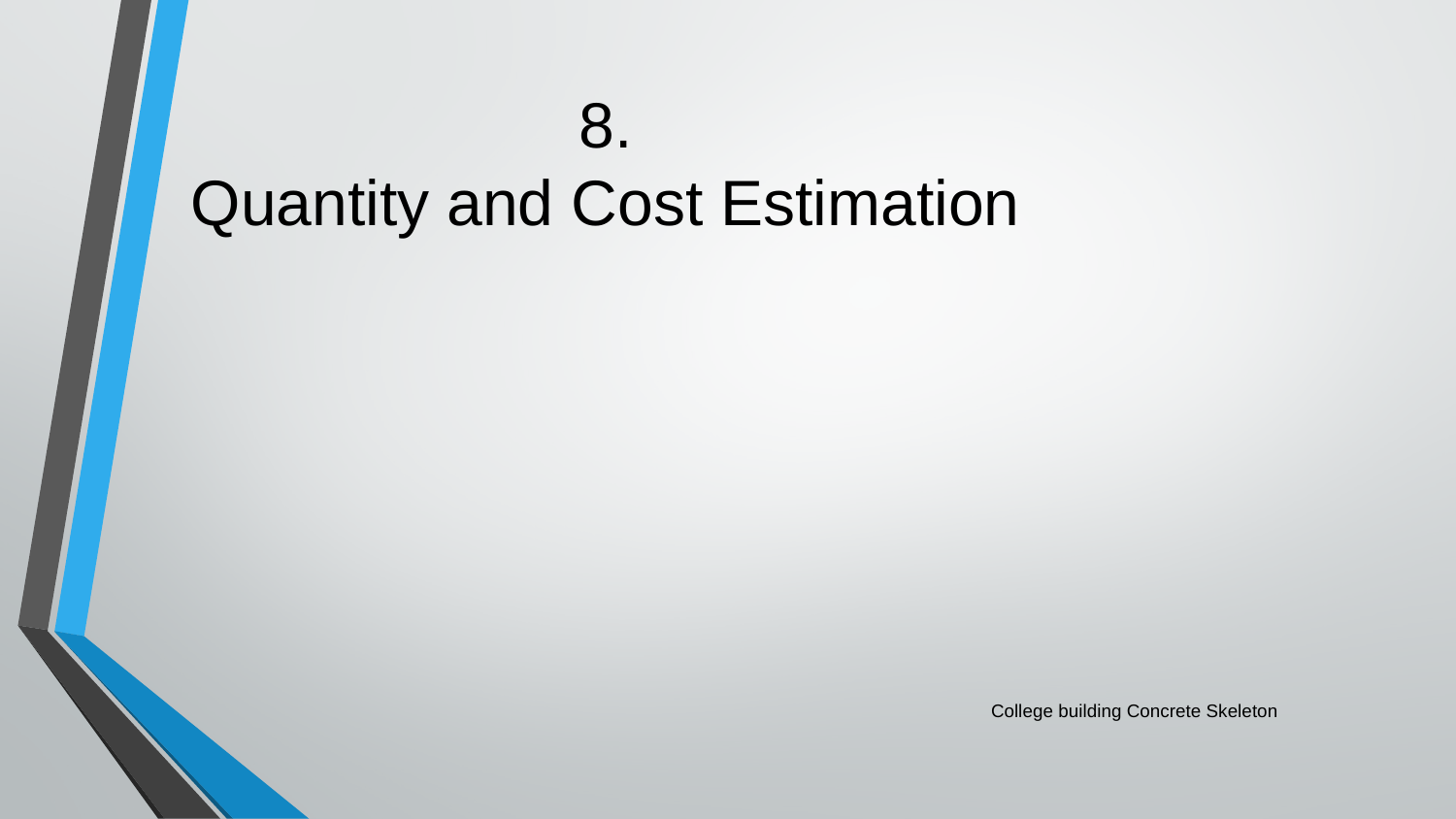

# 8.
Quantity and Cost Estimation

College building Concrete Skeleton